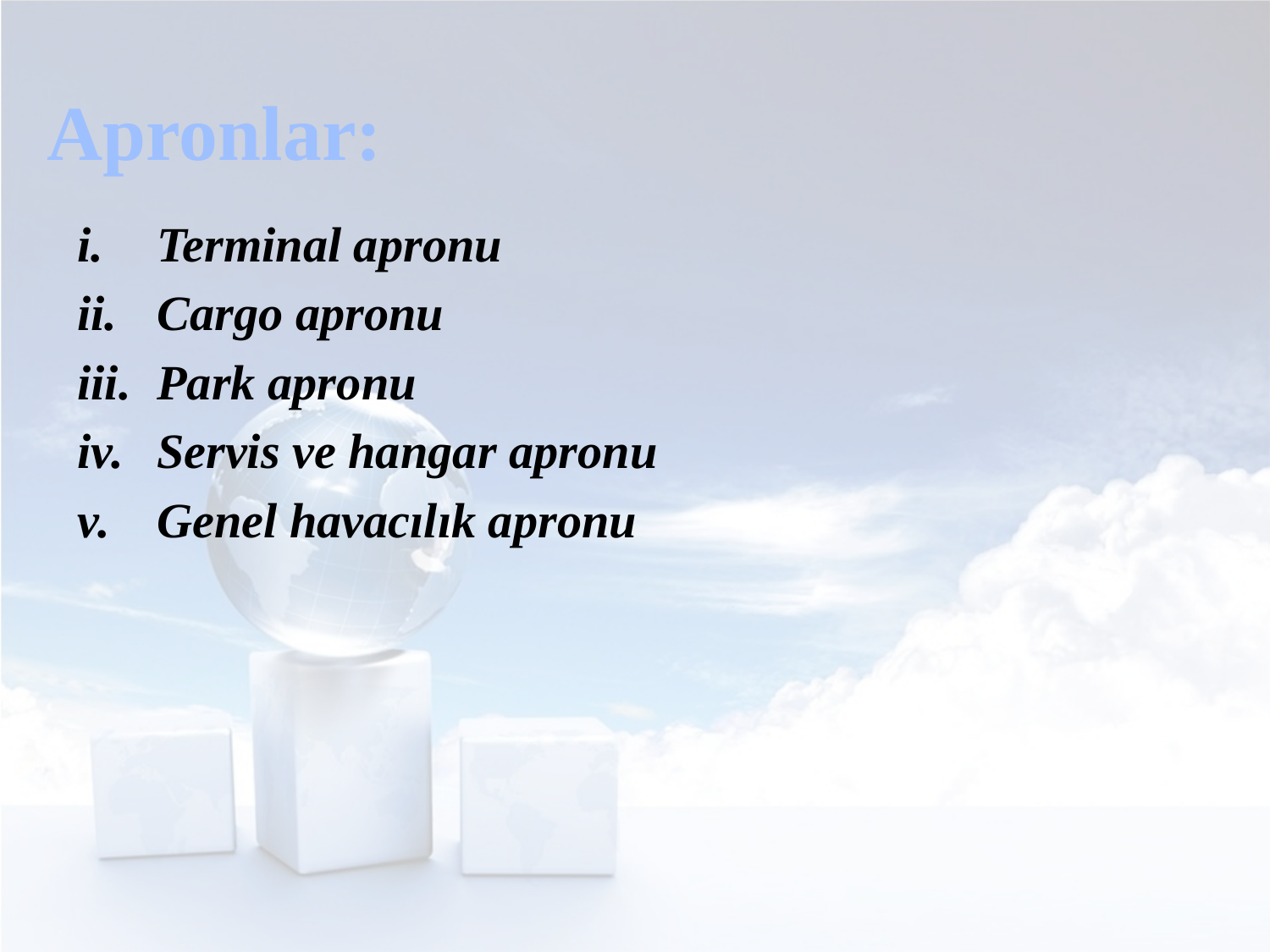

Apronlar:
Terminal apronu
Cargo apronu
Park apronu
Servis ve hangar apronu
Genel havacılık apronu